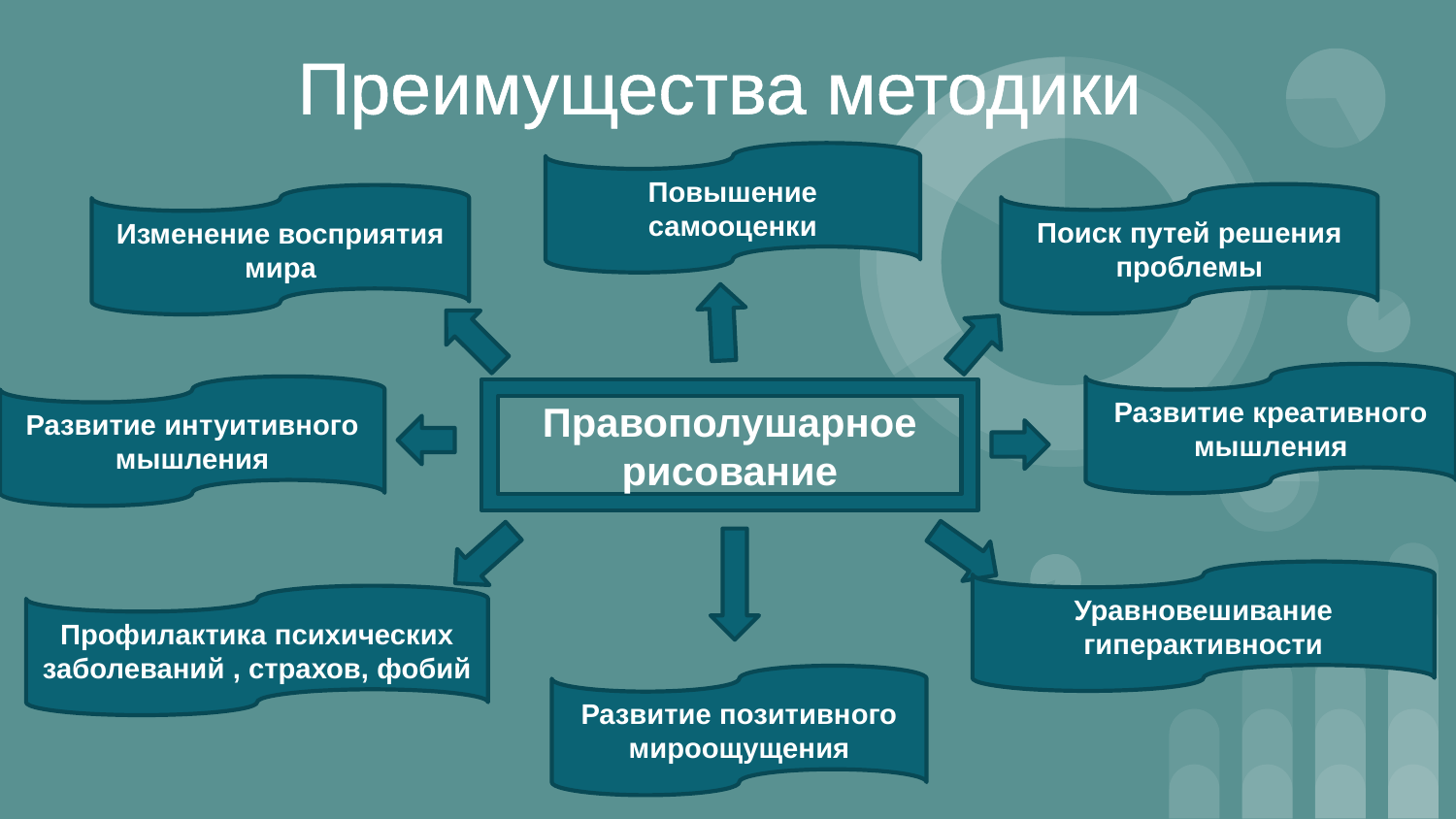

Преимущества методики
Повышение самооценки
Поиск путей решения проблемы
Изменение восприятия мира

Развитие креативного мышления
Развитие интуитивного мышления
Правополушарное рисование

Уравновешивание гиперактивности
Профилактика психических заболеваний , страхов, фобий
Развитие позитивного мироощущения